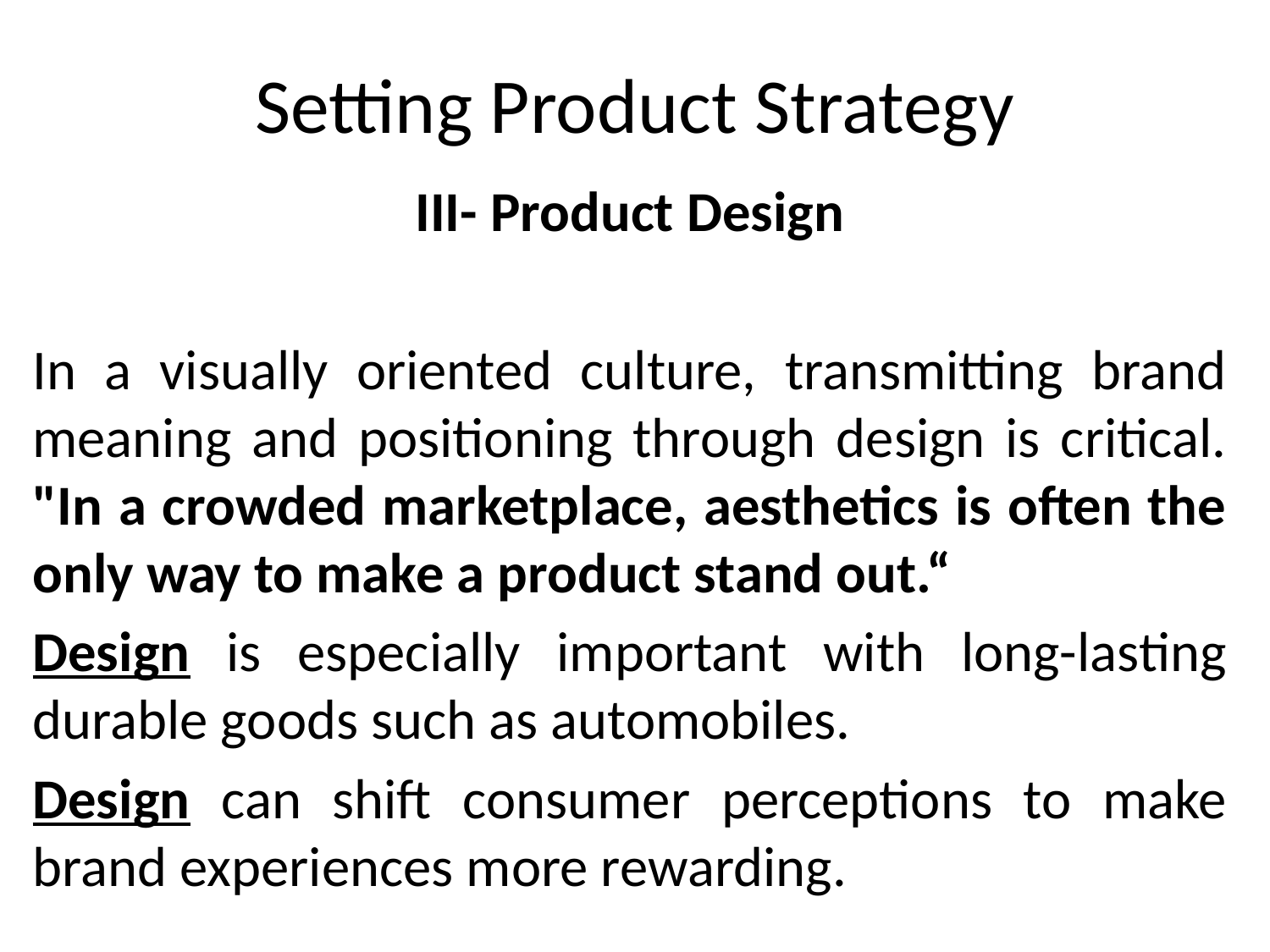

# Setting Product Strategy
III- Product Design

In a visually oriented culture, transmitting brand meaning and positioning through design is critical. "In a crowded marketplace, aesthetics is often the only way to make a product stand out.“
Design is especially important with long-lasting durable goods such as automobiles.
Design can shift consumer perceptions to make brand experiences more rewarding.